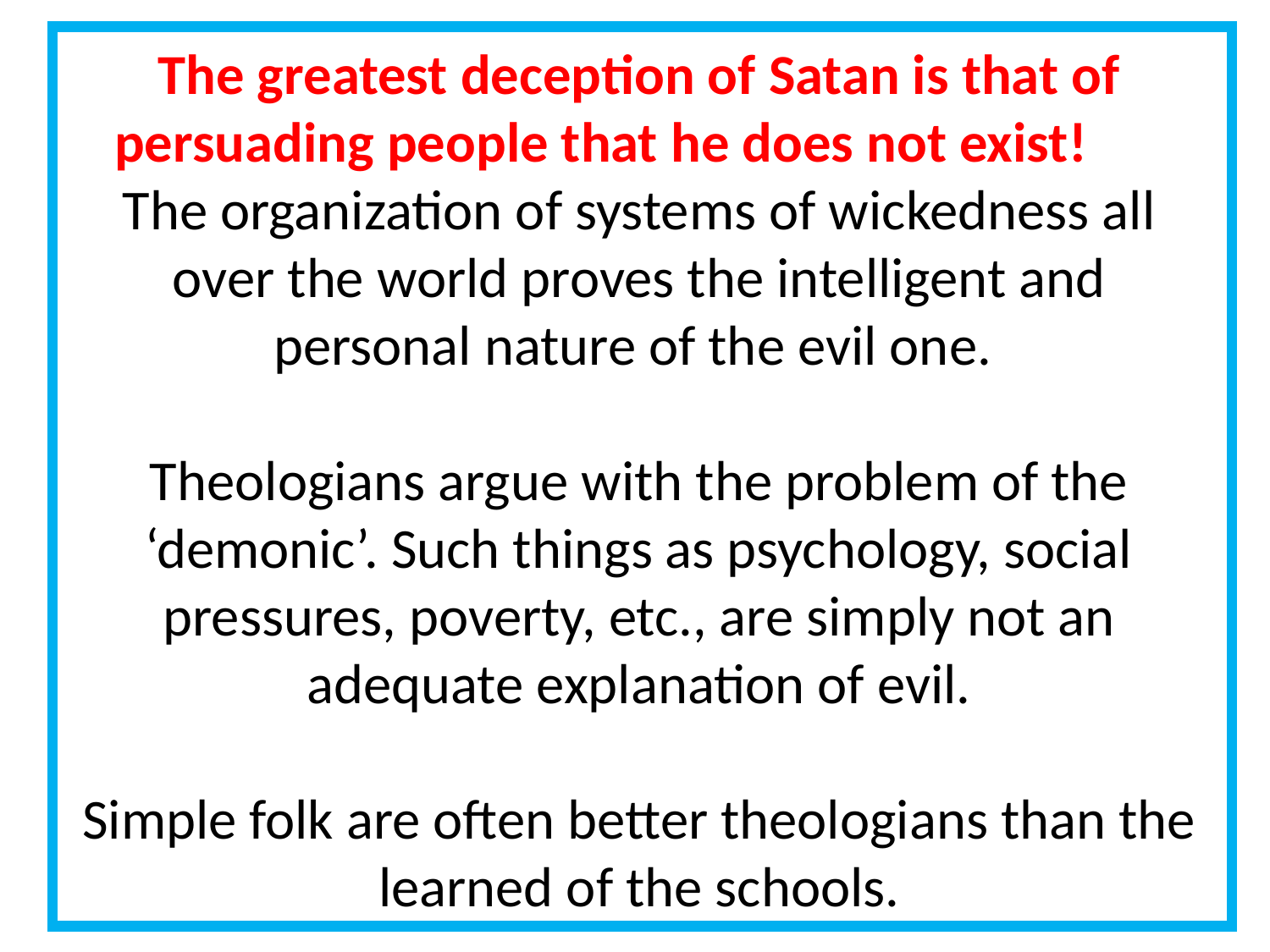

The greatest deception of Satan is that of persuading people that he does not exist!       The organization of systems of wickedness all over the world proves the intelligent and personal nature of the evil one.

Theologians argue with the problem of the ‘demonic’. Such things as psychology, social pressures, poverty, etc., are simply not an adequate explanation of evil.

Simple folk are often better theologians than the learned of the schools.